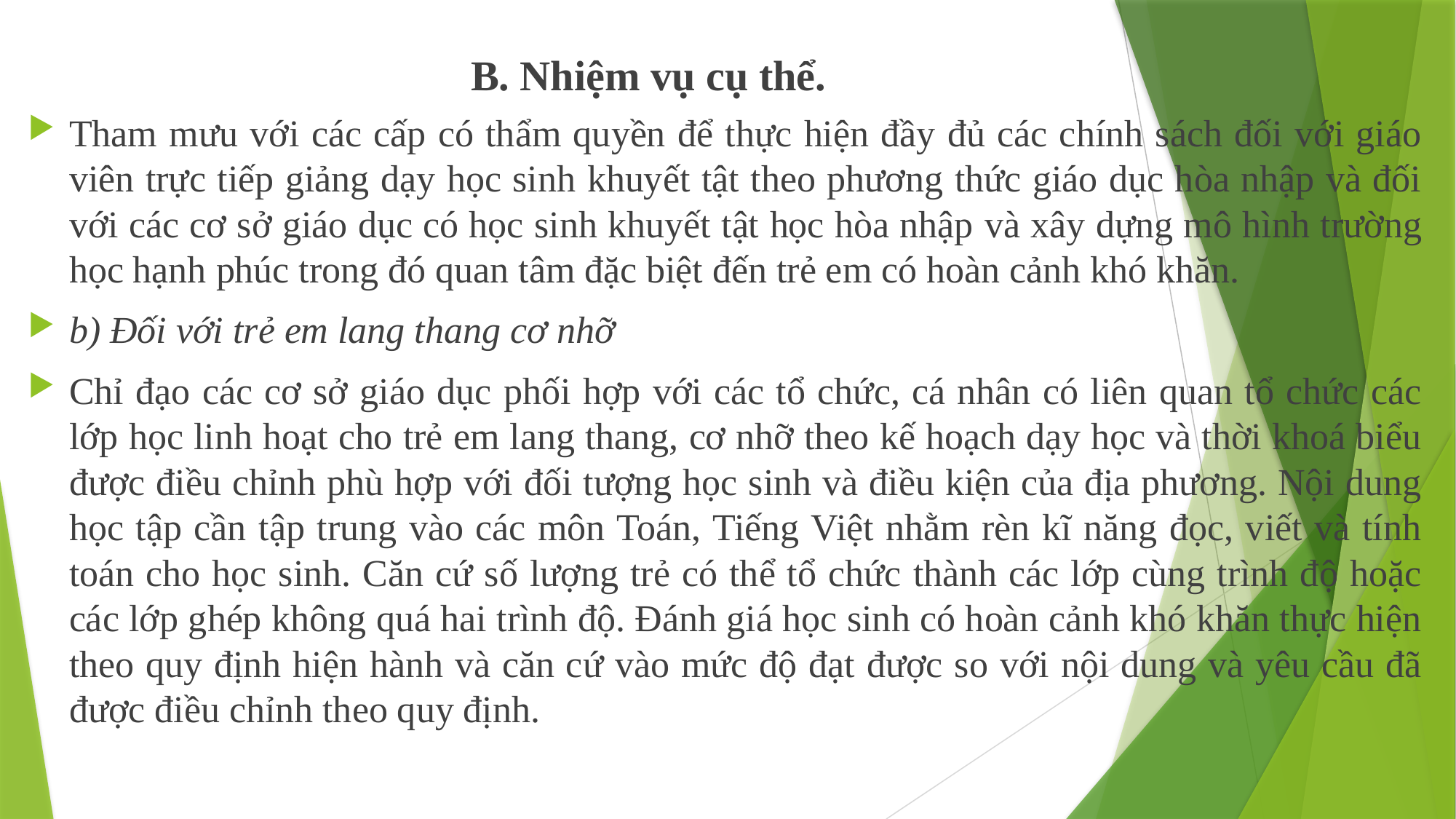

B. Nhiệm vụ cụ thể.
Tham mưu với các cấp có thẩm quyền để thực hiện đầy đủ các chính sách đối với giáo viên trực tiếp giảng dạy học sinh khuyết tật theo phương thức giáo dục hòa nhập và đối với các cơ sở giáo dục có học sinh khuyết tật học hòa nhập và xây dựng mô hình trường học hạnh phúc trong đó quan tâm đặc biệt đến trẻ em có hoàn cảnh khó khăn.
b) Đối với trẻ em lang thang cơ nhỡ
Chỉ đạo các cơ sở giáo dục phối hợp với các tổ chức, cá nhân có liên quan tổ chức các lớp học linh hoạt cho trẻ em lang thang, cơ nhỡ theo kế hoạch dạy học và thời khoá biểu được điều chỉnh phù hợp với đối tượng học sinh và điều kiện của địa phương. Nội dung học tập cần tập trung vào các môn Toán, Tiếng Việt nhằm rèn kĩ năng đọc, viết và tính toán cho học sinh. Căn cứ số lượng trẻ có thể tổ chức thành các lớp cùng trình độ hoặc các lớp ghép không quá hai trình độ. Đánh giá học sinh có hoàn cảnh khó khăn thực hiện theo quy định hiện hành và căn cứ vào mức độ đạt được so với nội dung và yêu cầu đã được điều chỉnh theo quy định.